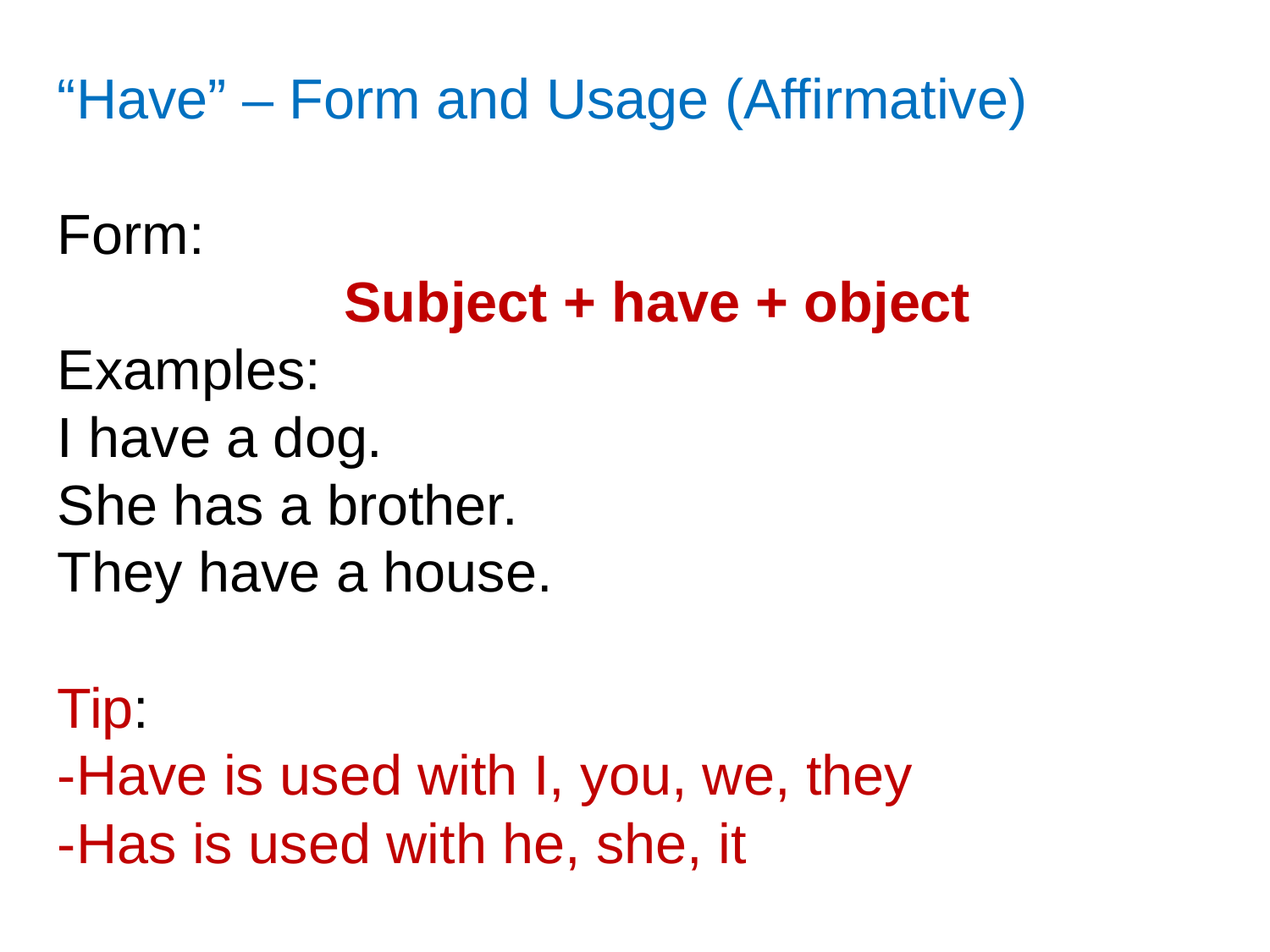

“Have” – Form and Usage (Affirmative)

Form:
Subject + have + object
Examples:
I have a dog.
She has a brother.
They have a house.

Tip:
-Have is used with I, you, we, they
-Has is used with he, she, it